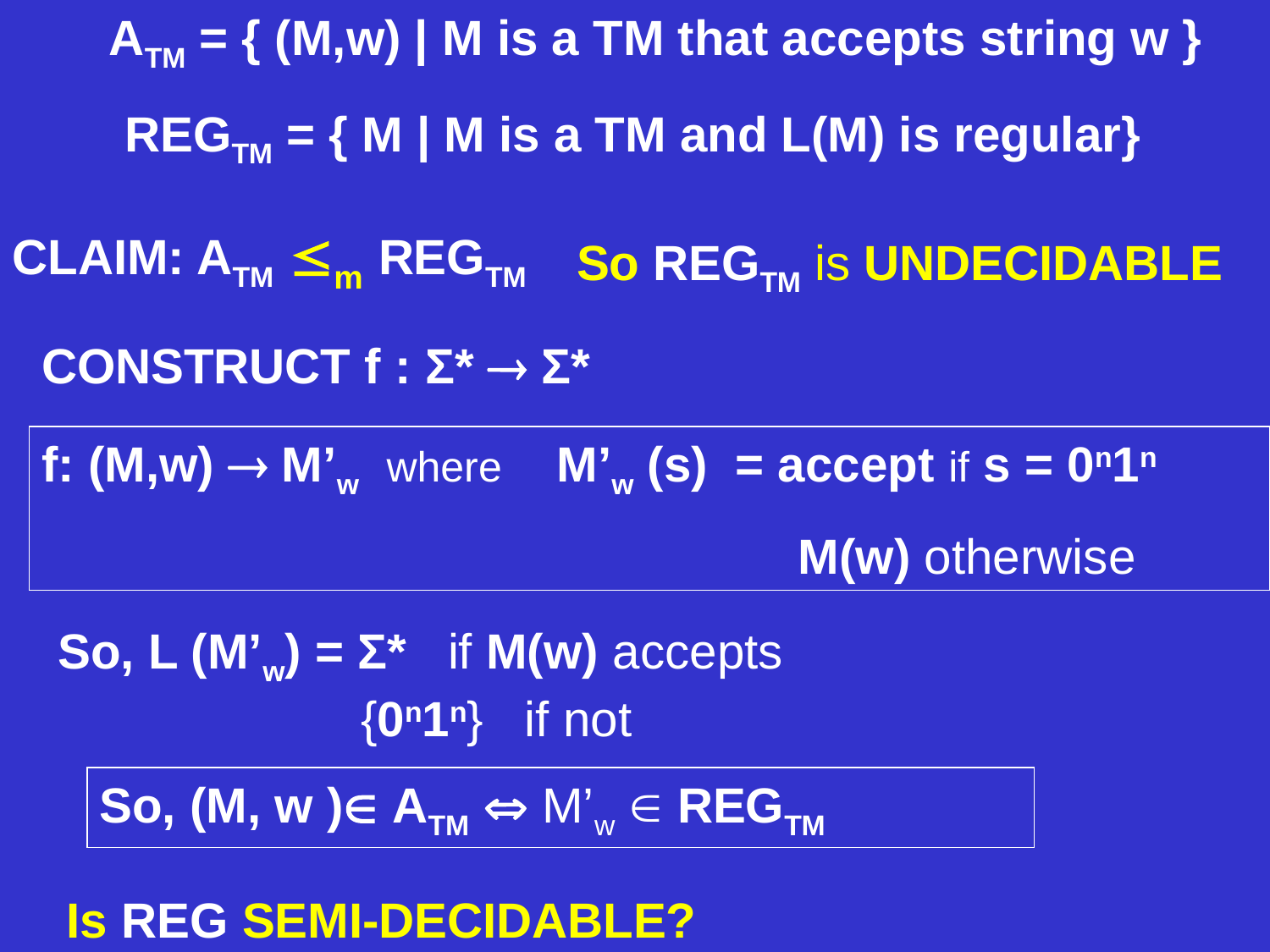

ATM = { (M,w) | M is a TM that accepts string w }
REGTM = { M | M is a TM and L(M) is regular}
CLAIM: ATM ≤m REGTM

So REGTM is UNDECIDABLE

CONSTRUCT f : Σ* → Σ*
f: (M,w) → M’w  where    M’w (s)  = accept if s = 0n1n
                                                       M(w) otherwise
So, L (M’w) = Σ*   if M(w) accepts
                      {0n1n}   if not
So, (M, w )∈ ATM ⇔ M’w ∈ REGTM
Is REG SEMI-DECIDABLE?